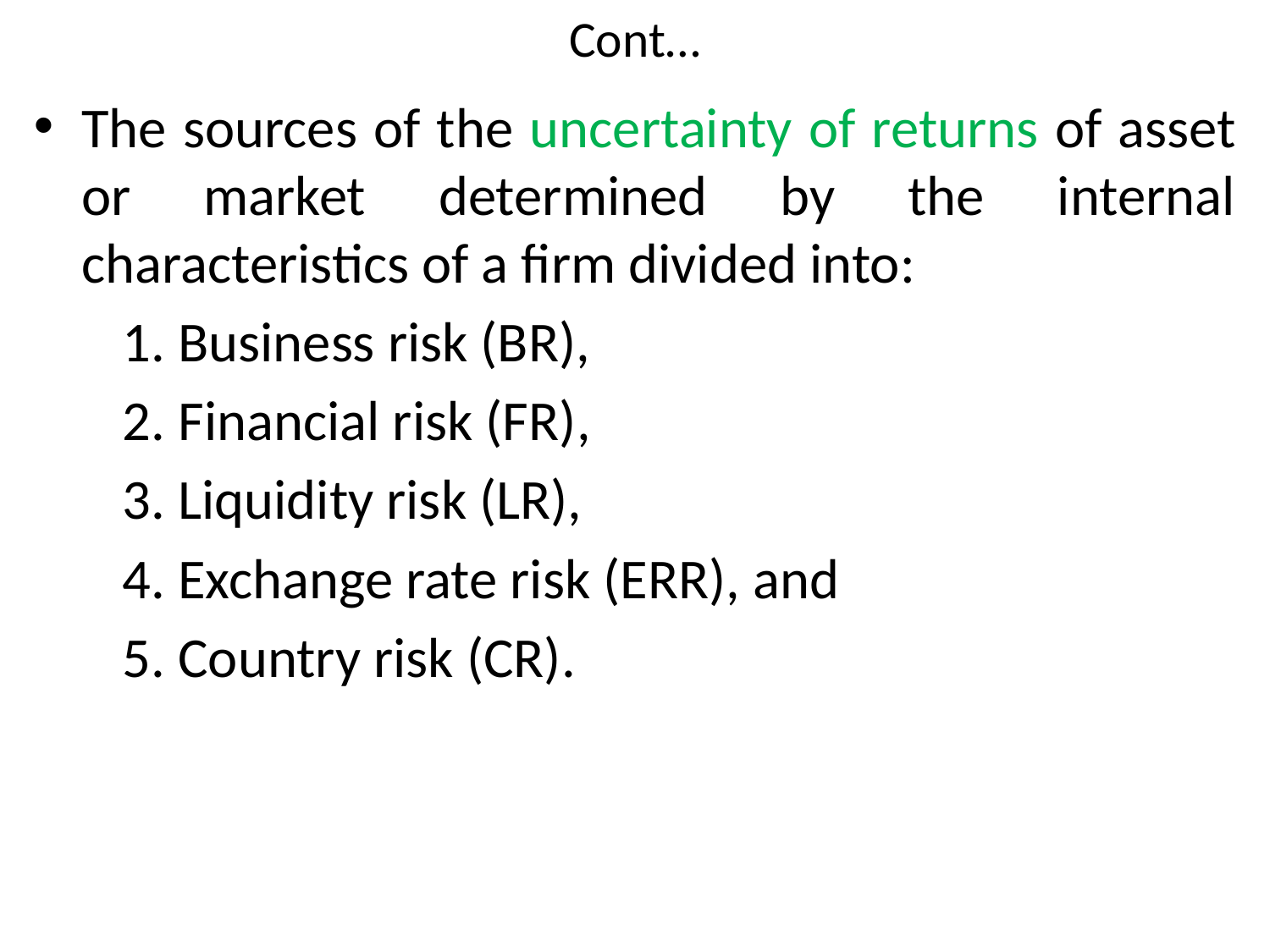

# Cont…
The sources of the uncertainty of returns of asset or market determined by the internal characteristics of a firm divided into:
       1. Business risk (BR),
       2. Financial risk (FR),
       3. Liquidity risk (LR),
       4. Exchange rate risk (ERR), and
       5. Country risk (CR).